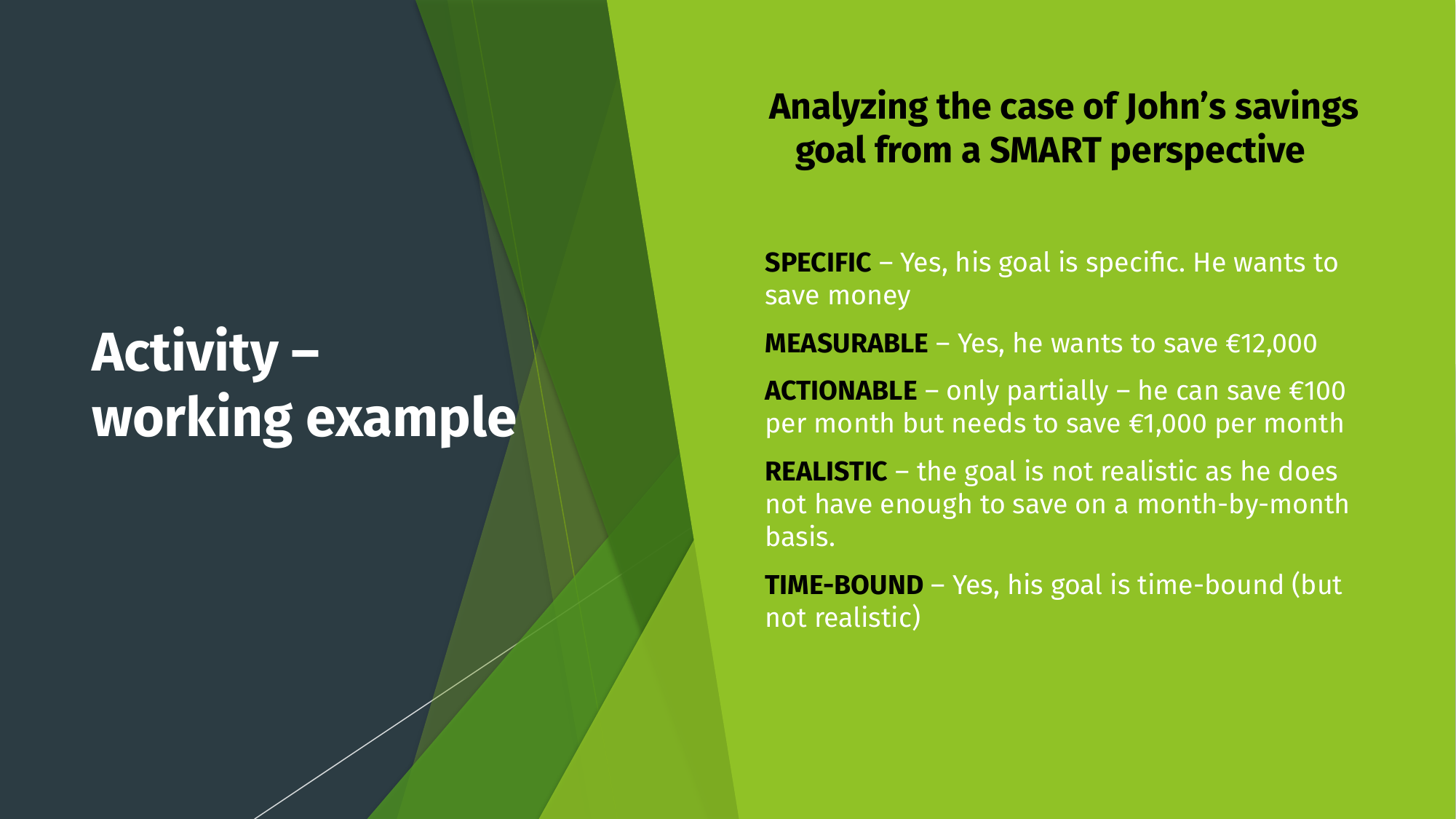

# Activity – working example
Analyzing the case of John’s savings goal from a SMART perspective

SPECIFIC – Yes, his goal is specific. He wants to save money
MEASURABLE – Yes, he wants to save €12,000
ACTIONABLE – only partially – he can save €100 per month but needs to save €1,000 per month
REALISTIC – the goal is not realistic as he does not have enough to save on a month-by-month basis.
TIME-BOUND – Yes, his goal is time-bound (but not realistic)